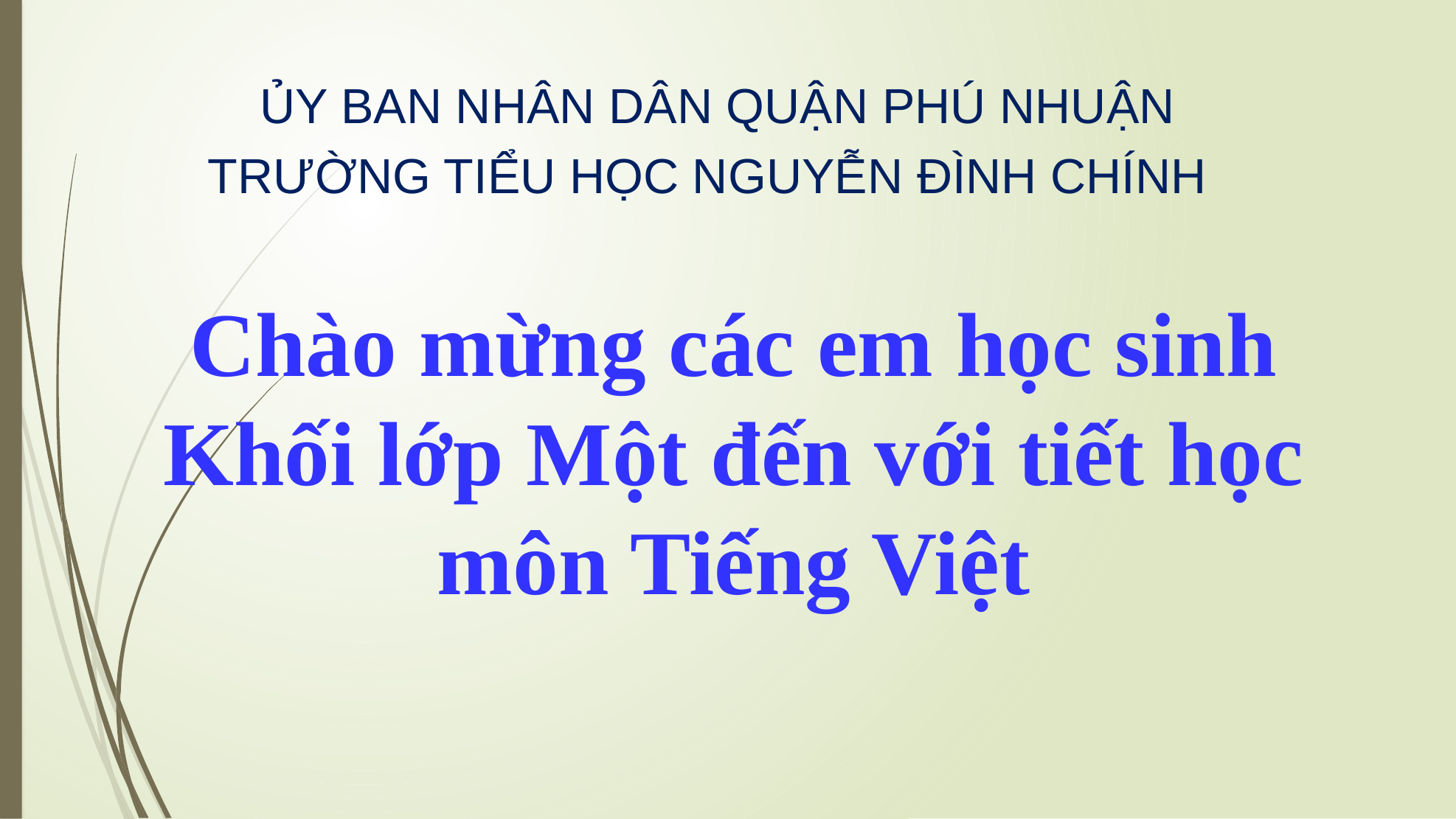

ỦY BAN NHÂN DÂN QUẬN PHÚ NHUẬN
TRƯỜNG TIỂU HỌC NGUYỄN ĐÌNH CHÍNH
Chào mừng các em học sinh Khối lớp Một đến với tiết học môn Tiếng Việt